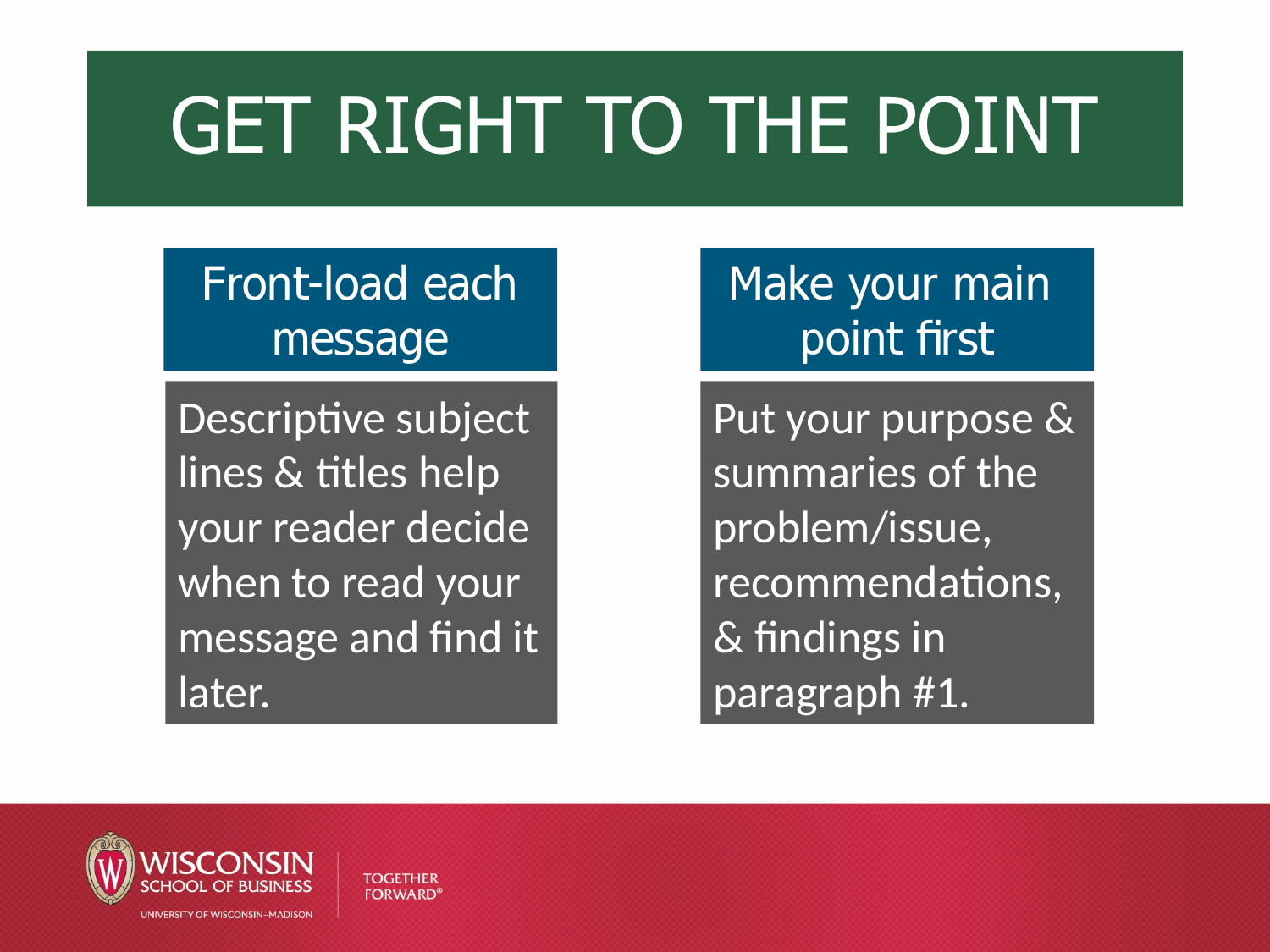

# Get right to the point
Front-load each message
Make your main
point first

Descriptive subject lines & titles help your reader decide when to read your message and find it later.
Put your purpose & summaries of the problem/issue, recommendations, & findings in paragraph #1.